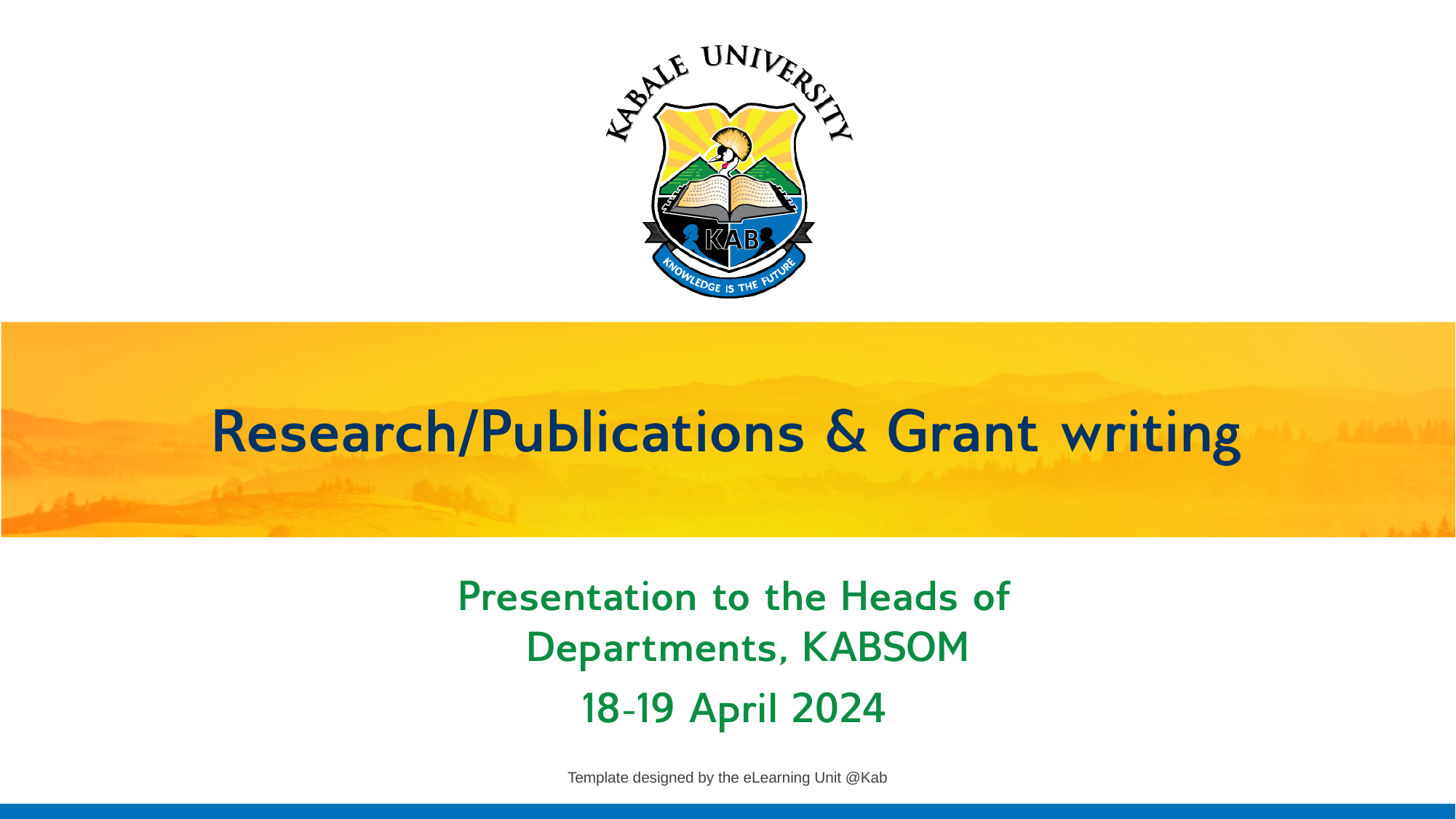

# Research/Publications & Grant writing
Presentation to the Heads of Departments, KABSOM
18-19 April 2024